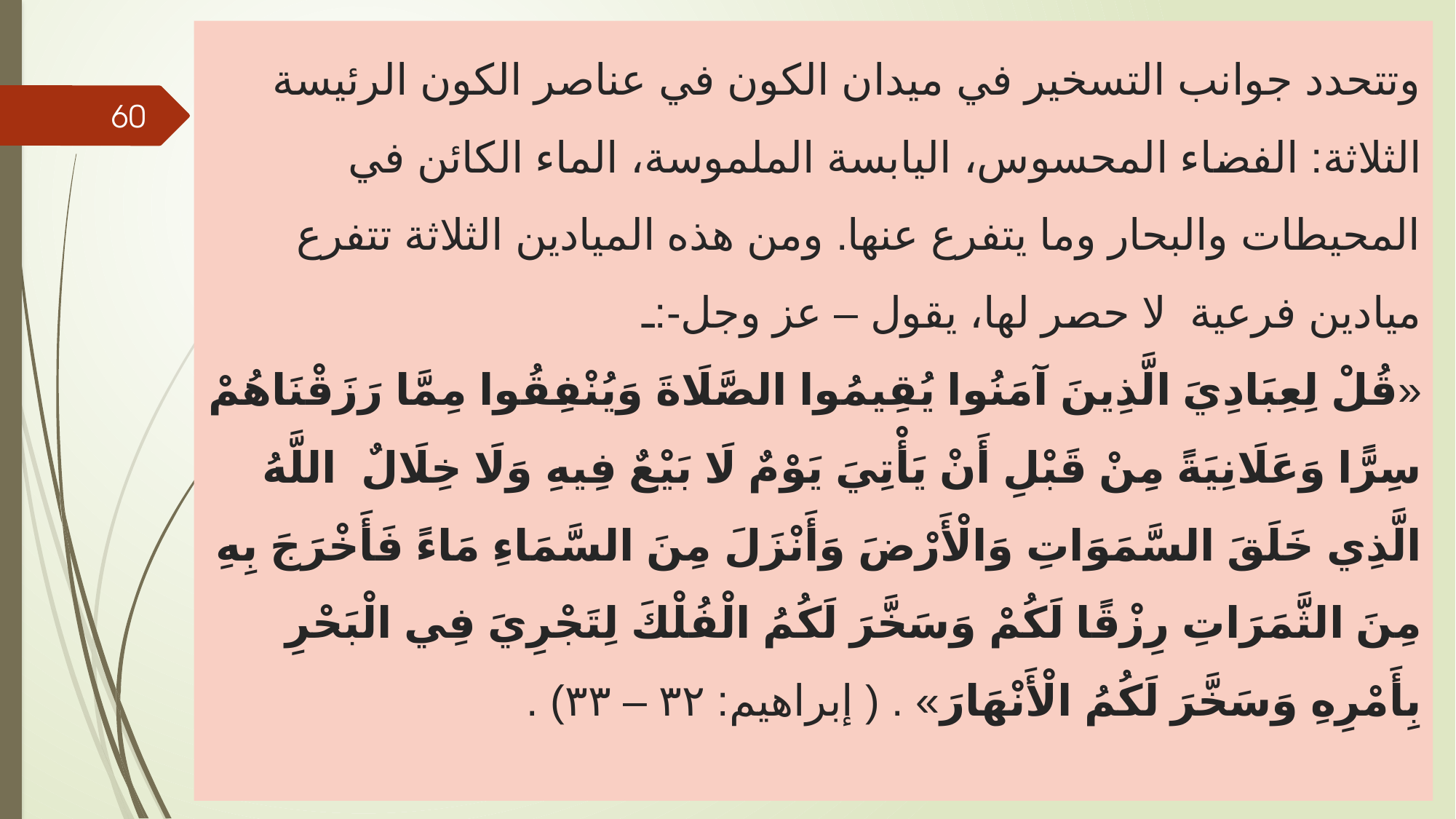

# وتتحدد جوانب التسخير في ميدان الكون في عناصر الكون الرئيسة الثلاثة: الفضاء المحسوس، اليابسة الملموسة، الماء الكائن في المحيطات والبحار وما يتفرع عنها. ومن هذه الميادين الثلاثة تتفرع ميادين فرعية  لا حصر لها، يقول – عز وجل-:ـ «قُلْ لِعِبَادِيَ الَّذِينَ آمَنُوا يُقِيمُوا الصَّلَاةَ وَيُنْفِقُوا مِمَّا رَزَقْنَاهُمْ سِرًّا وَعَلَانِيَةً مِنْ قَبْلِ أَنْ يَأْتِيَ يَوْمٌ لَا بَيْعٌ فِيهِ وَلَا خِلَالٌ  اللَّهُ الَّذِي خَلَقَ السَّمَوَاتِ وَالْأَرْضَ وَأَنْزَلَ مِنَ السَّمَاءِ مَاءً فَأَخْرَجَ بِهِ مِنَ الثَّمَرَاتِ رِزْقًا لَكُمْ وَسَخَّرَ لَكُمُ الْفُلْكَ لِتَجْرِيَ فِي الْبَحْرِ بِأَمْرِهِ وَسَخَّرَ لَكُمُ الْأَنْهَارَ» . ( إبراهيم: ٣٢ – ٣٣) .
60